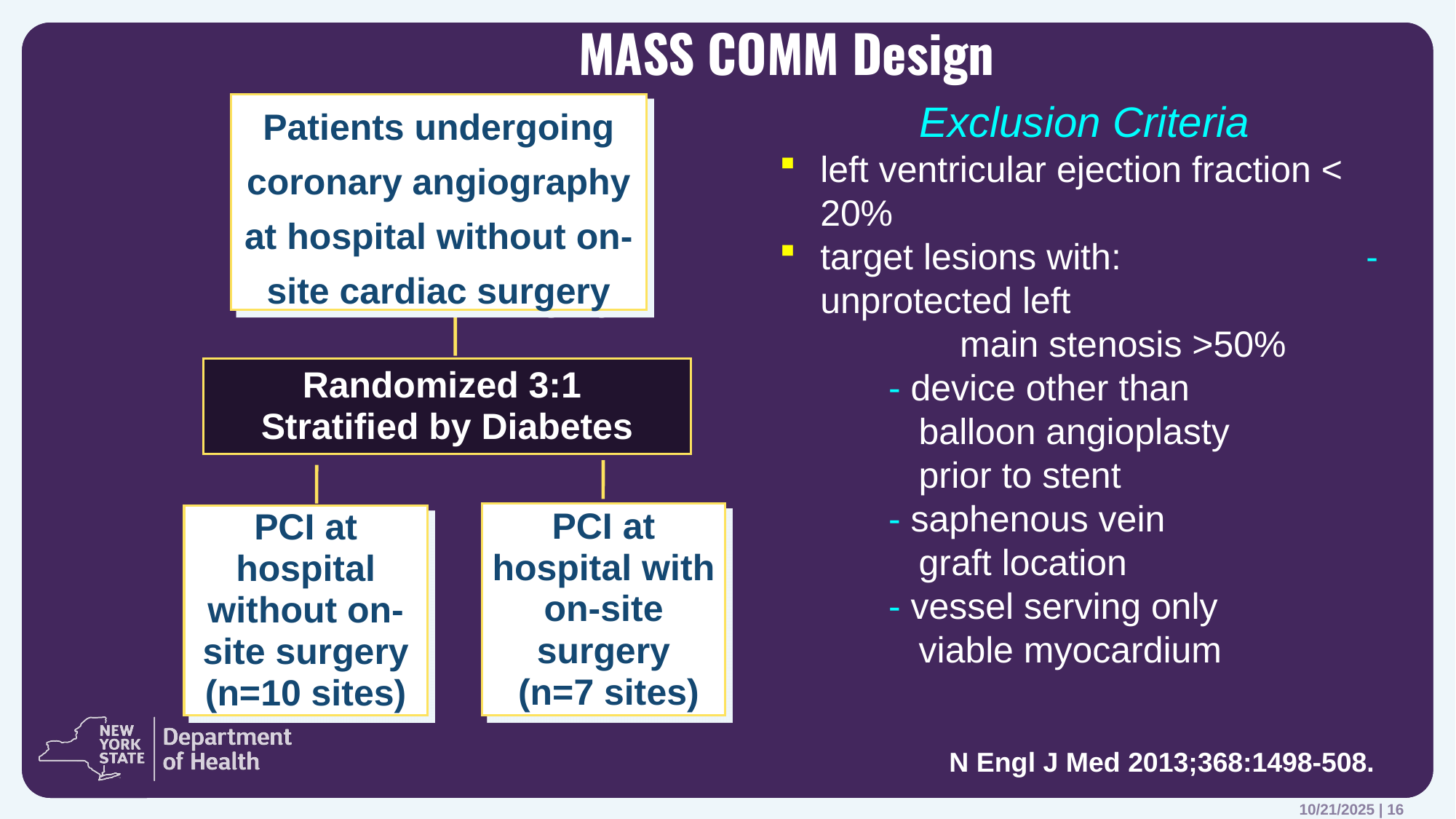

MASS COMM Design
Exclusion Criteria
left ventricular ejection fraction < 20%
target lesions with: 		          	- unprotected left  	  	             	   main stenosis >50%
	- device other than 	             	   balloon angioplasty      	  	   prior to stent
	- saphenous vein 	   	             	   graft location
	- vessel serving only 	             	   viable myocardium

Patients undergoing coronary angiography at hospital without on-site cardiac surgery

Randomized 3:1
Stratified by Diabetes

PCI at hospital with on-site surgery
 (n=7 sites)
PCI at hospital without on-site surgery (n=10 sites)
N Engl J Med 2013;368:1498-508.